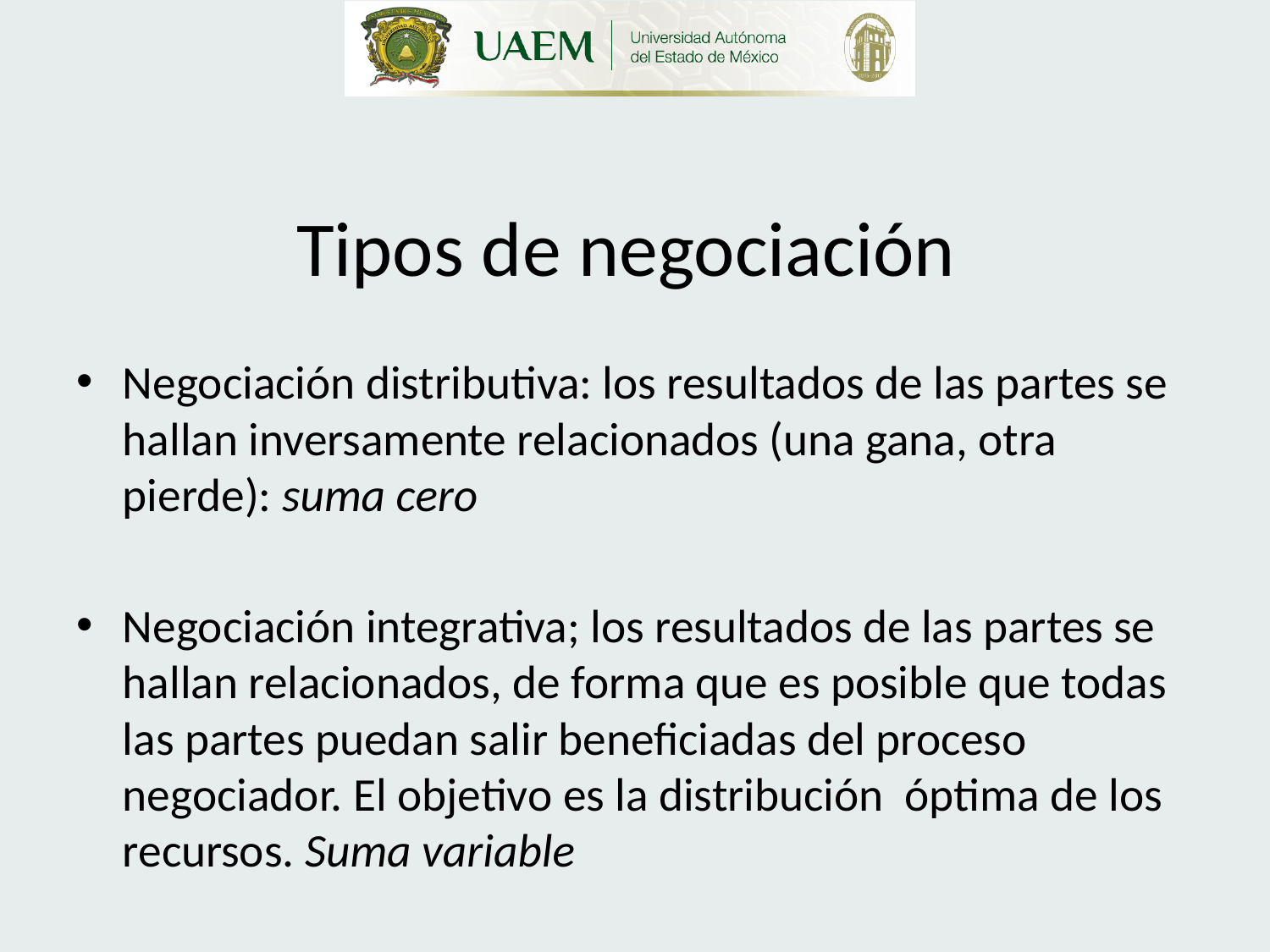

# Tipos de negociación
Negociación distributiva: los resultados de las partes se hallan inversamente relacionados (una gana, otra pierde): suma cero

Negociación integrativa; los resultados de las partes se hallan relacionados, de forma que es posible que todas las partes puedan salir beneficiadas del proceso negociador. El objetivo es la distribución  óptima de los recursos. Suma variable